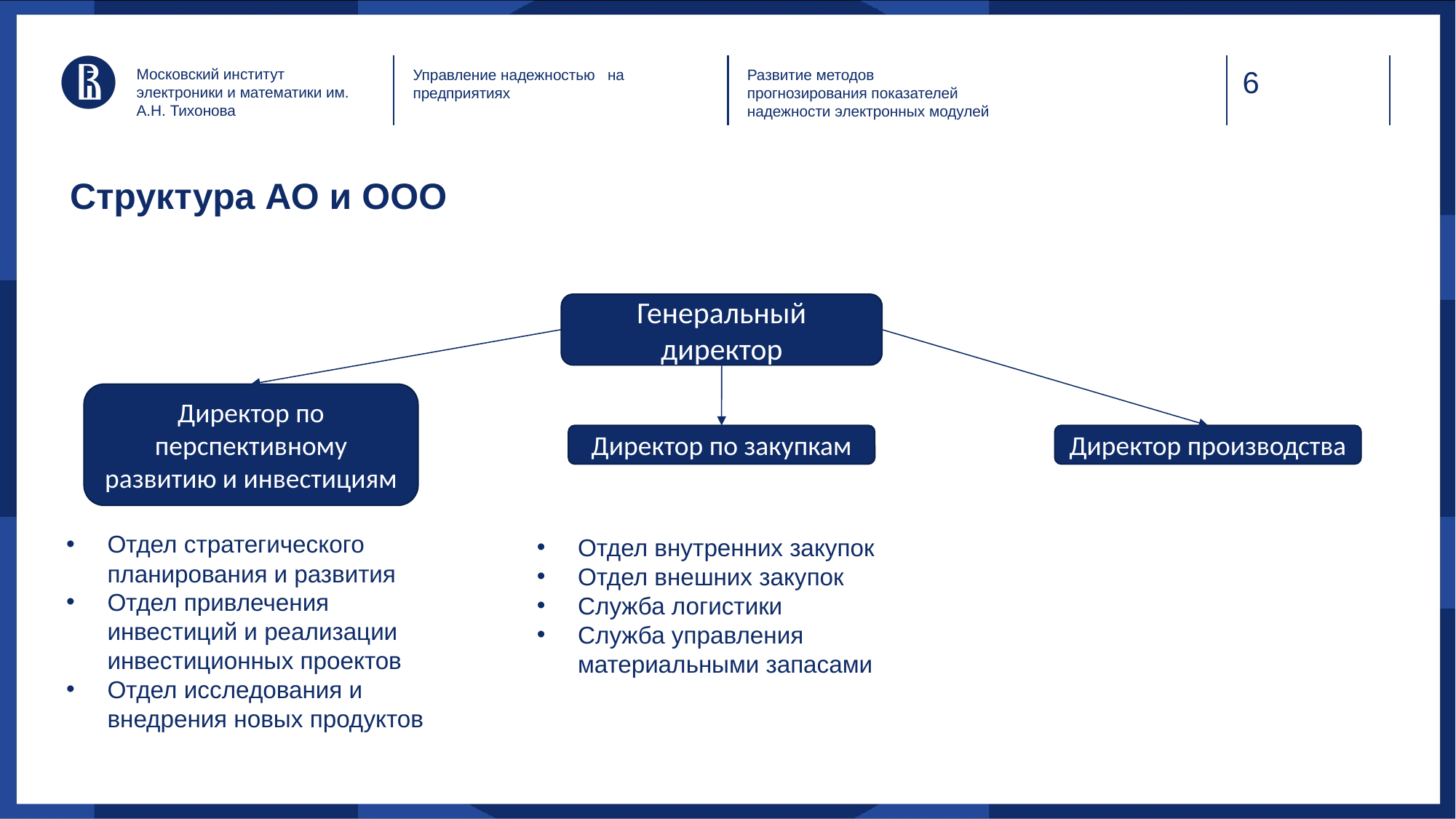

Московский институт электроники и математики им. А.Н. Тихонова

Управление надежностью   на предприятиях
Развитие методов прогнозирования показателей надежности электронных модулей
# Структура АО и ООО
Генеральный директор
Директор по перспективному развитию и инвестициям
Директор по закупкам
Директор производства
Отдел стратегического планирования и развития
Отдел привлечения инвестиций и реализации инвестиционных проектов
Отдел исследования и внедрения новых продуктов
Отдел внутренних закупок
Отдел внешних закупок
Служба логистики
Служба управления материальными запасами